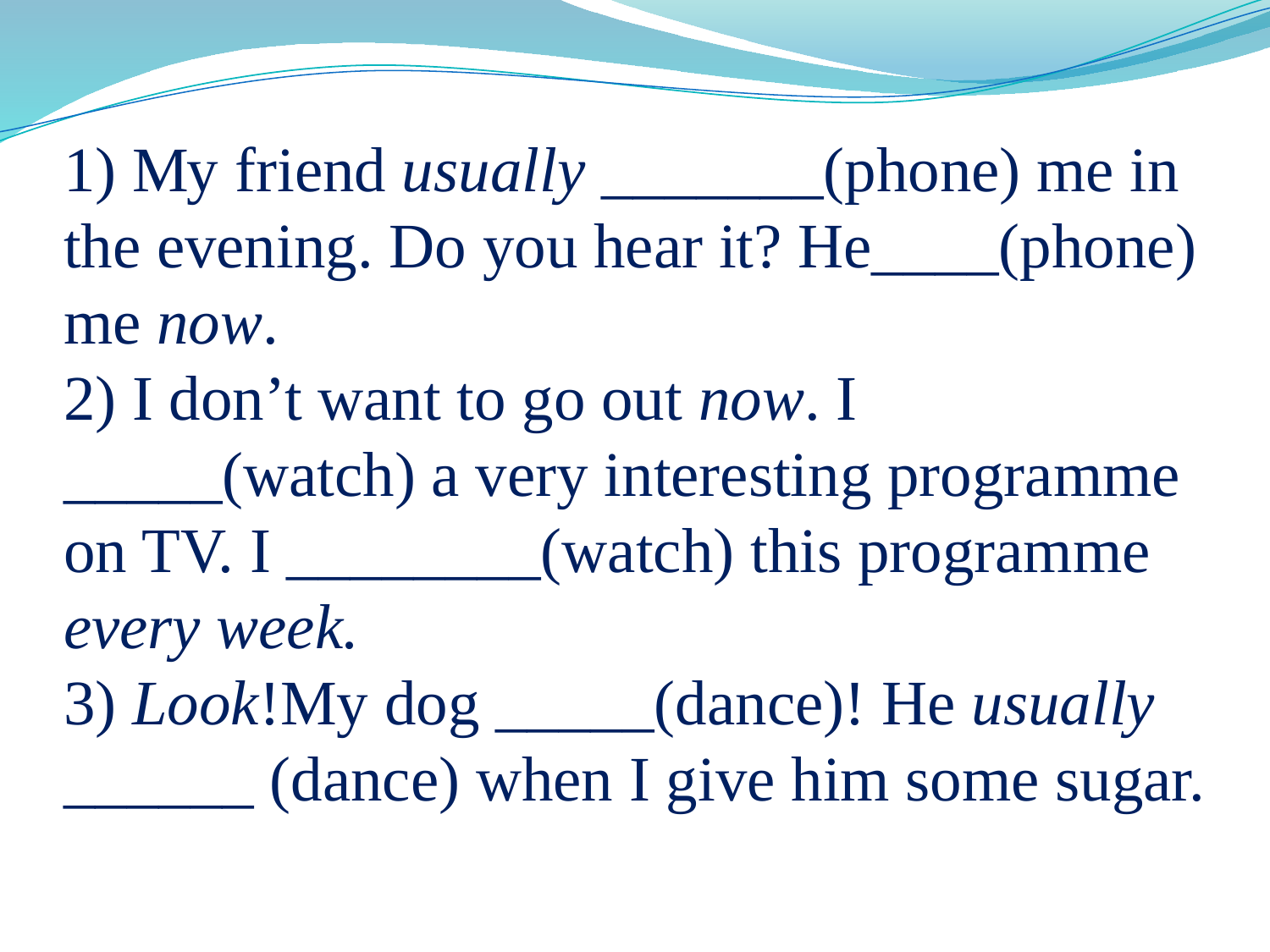

# 1) Му friend usually _______(phone) me in the evening. Do you hear it? He____(phone) me now. 2) I don’t want to go out now. I _____(watch) a very interesting programme on TV. I ________(watch) this programme every week. 3) Look!My dog _____(dance)! He usually ______ (dance) when I give him some sugar.